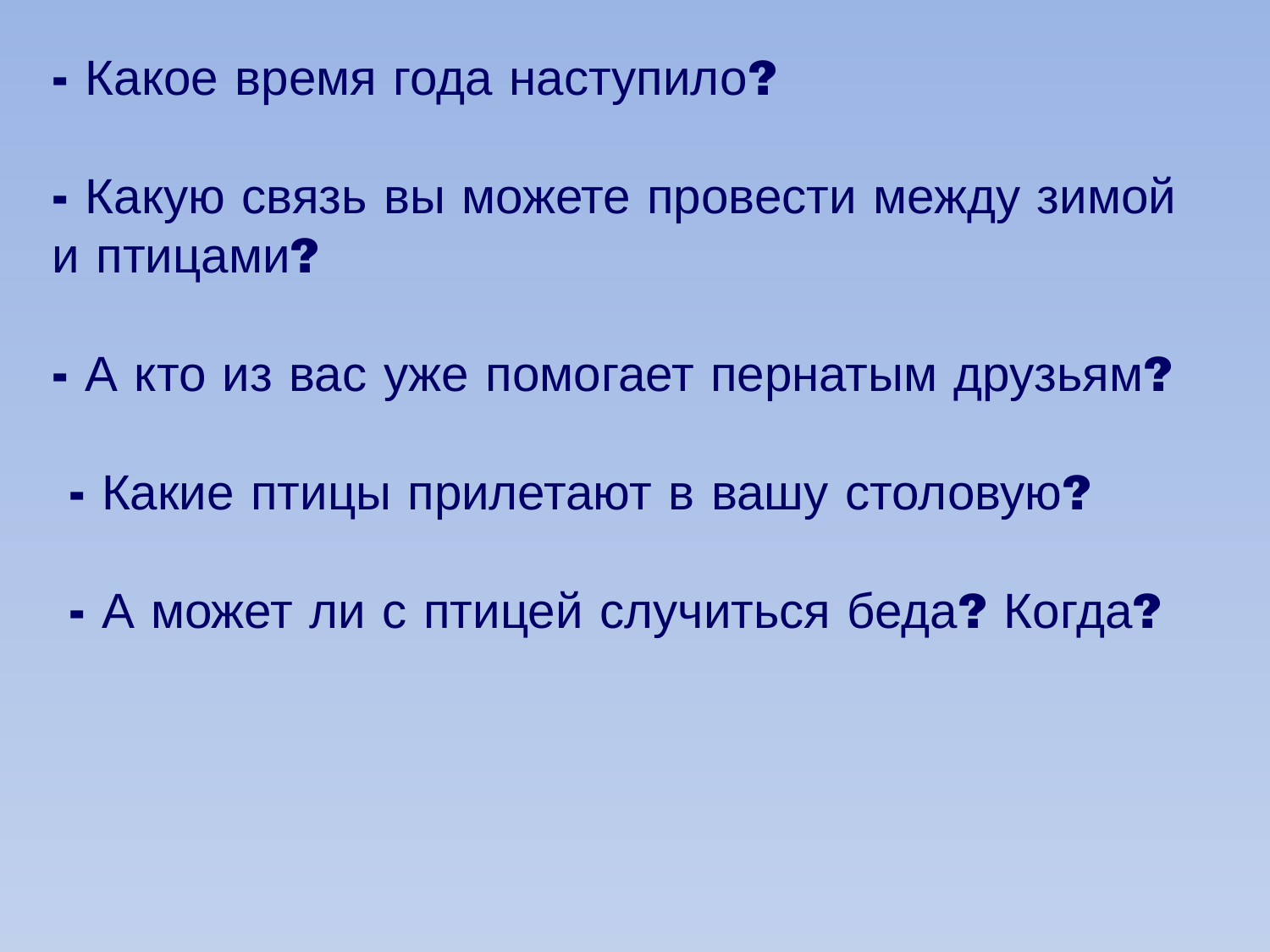

- Какое время года наступило?

- Какую связь вы можете провести между зимой и птицами?

- А кто из вас уже помогает пернатым друзьям?

 - Какие птицы прилетают в вашу столовую?

 - А может ли с птицей случиться беда? Когда?